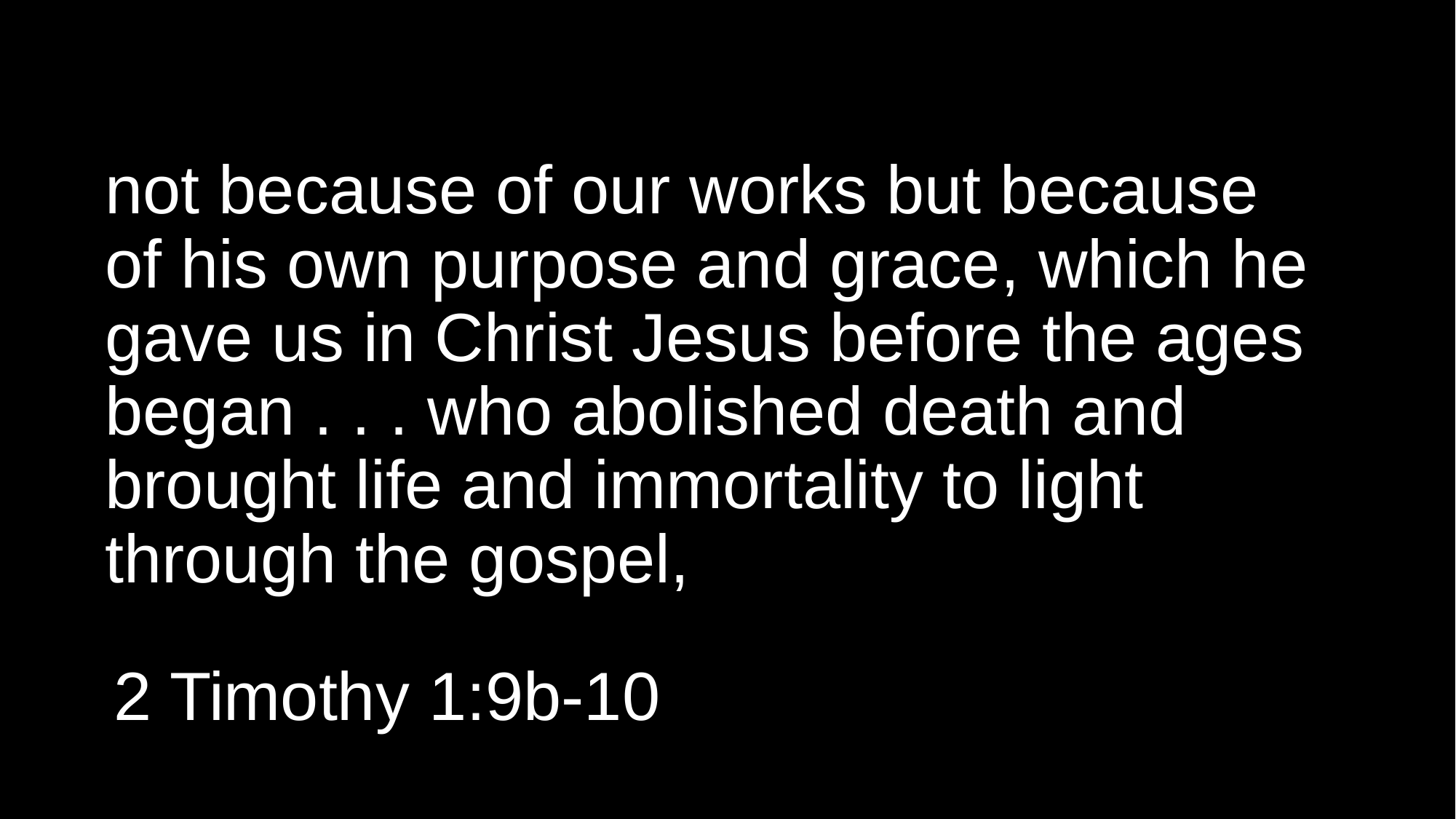

# not because of our works but because of his own purpose and grace, which he gave us in Christ Jesus before the ages began . . . who abolished death and brought life and immortality to light through the gospel,
2 Timothy 1:9b-10